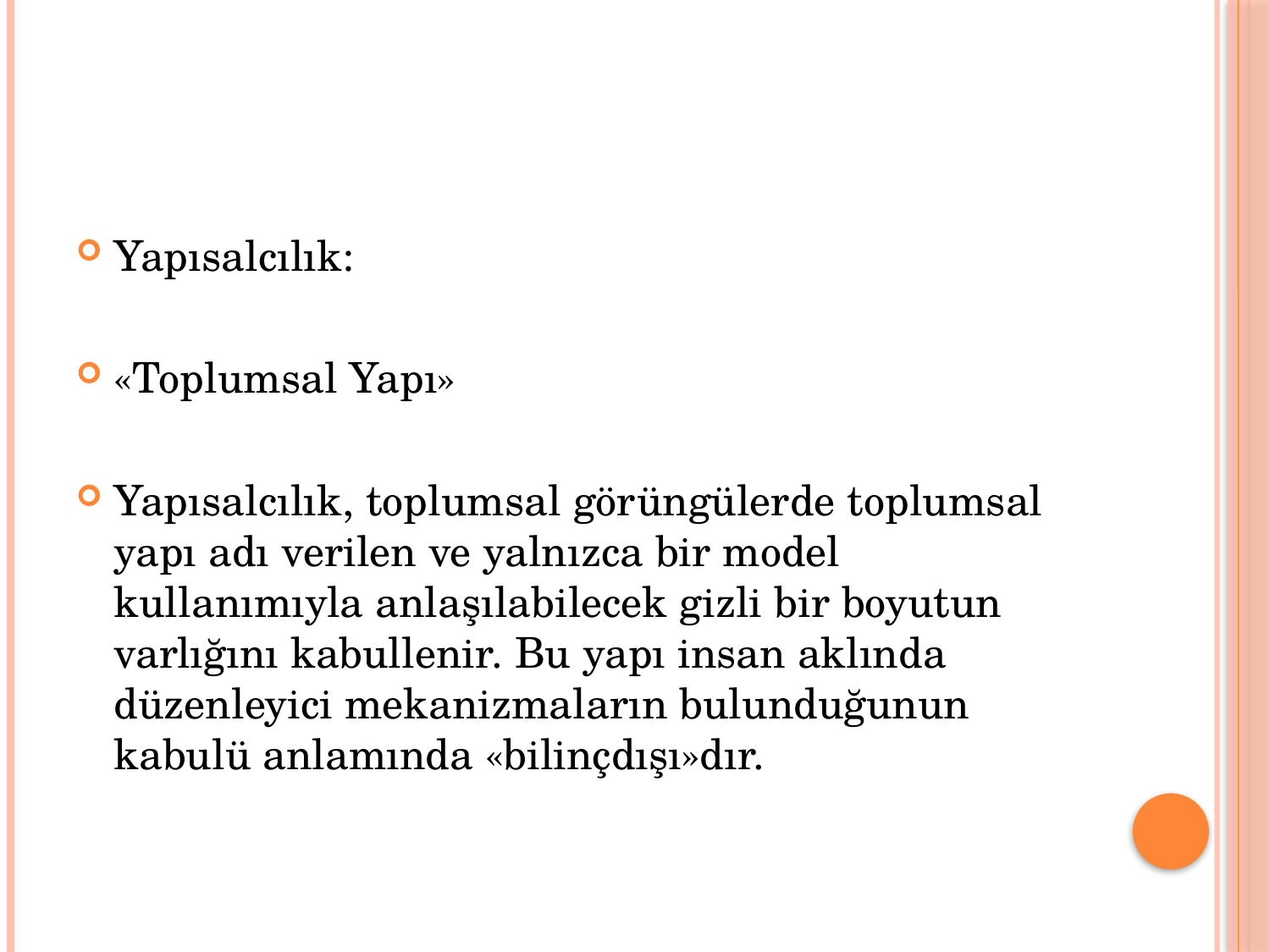

#
Yapısalcılık:

«Toplumsal Yapı»

Yapısalcılık, toplumsal görüngülerde toplumsal yapı adı verilen ve yalnızca bir model kullanımıyla anlaşılabilecek gizli bir boyutun varlığını kabullenir. Bu yapı insan aklında düzenleyici mekanizmaların bulunduğunun kabulü anlamında «bilinçdışı»dır.